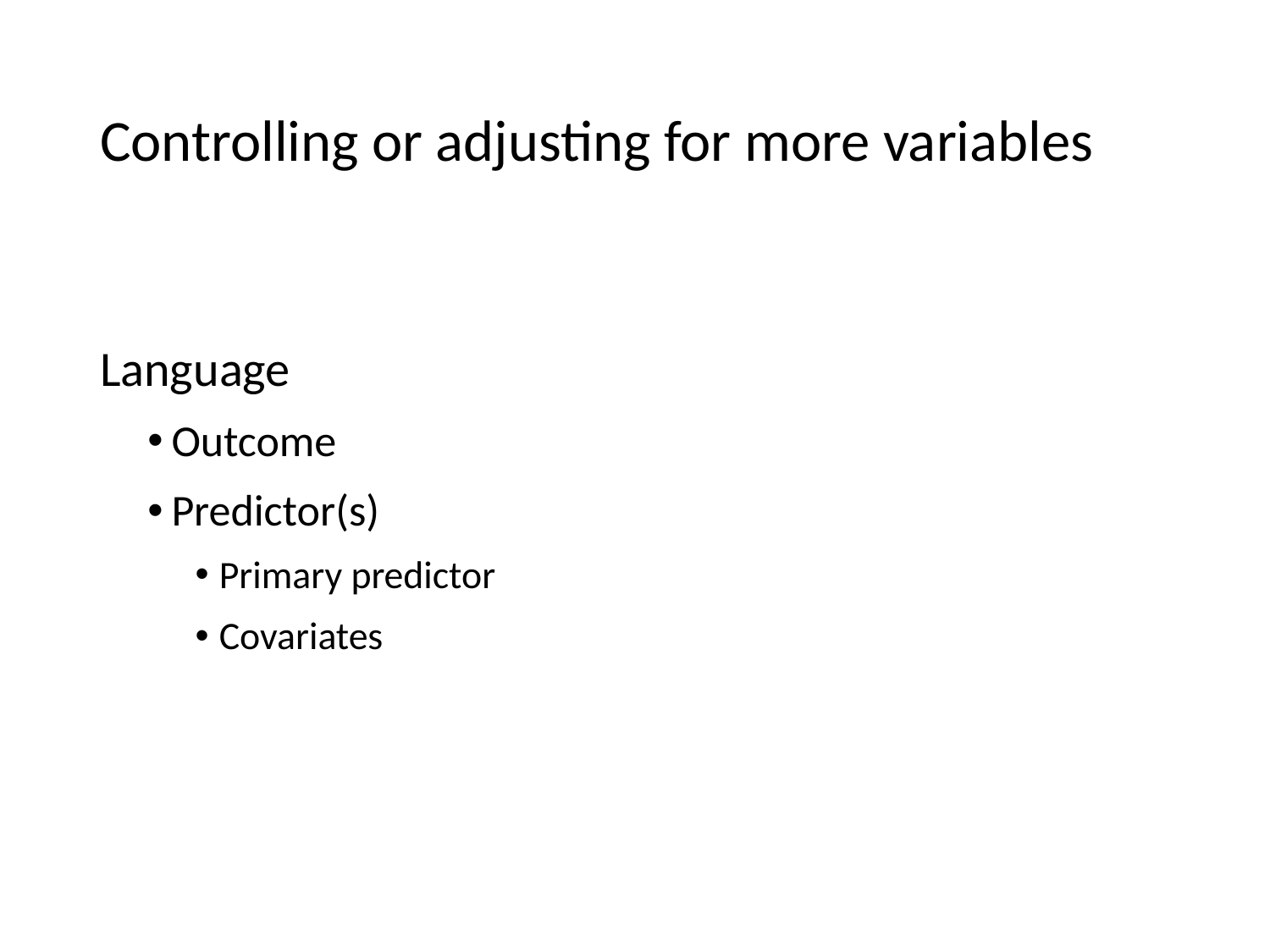

# Controlling or adjusting for more variables

Language
Outcome
Predictor(s)
Primary predictor
Covariates